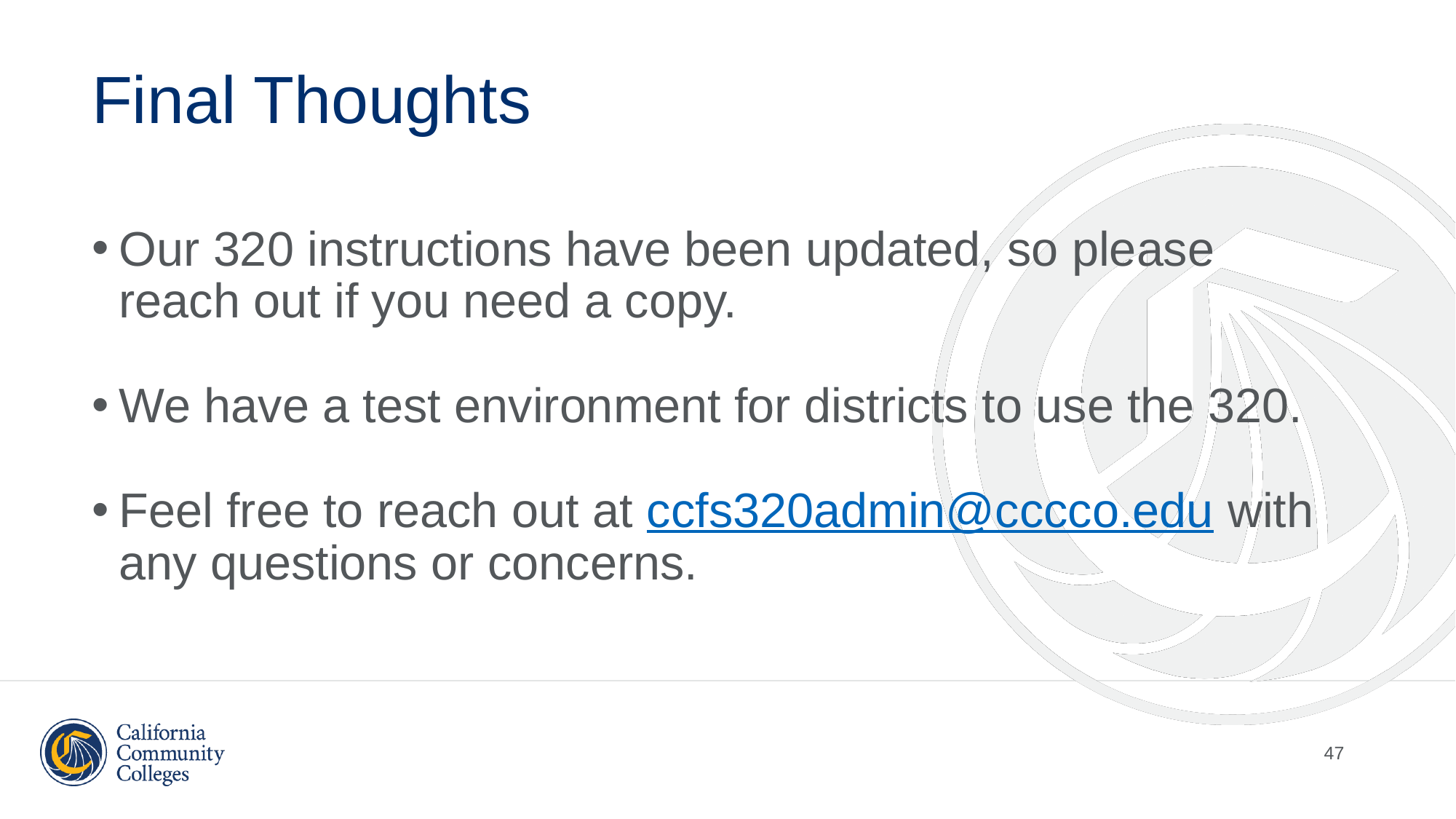

# Final Thoughts
Our 320 instructions have been updated, so please reach out if you need a copy.

We have a test environment for districts to use the 320.

Feel free to reach out at ccfs320admin@cccco.edu with any questions or concerns.

47